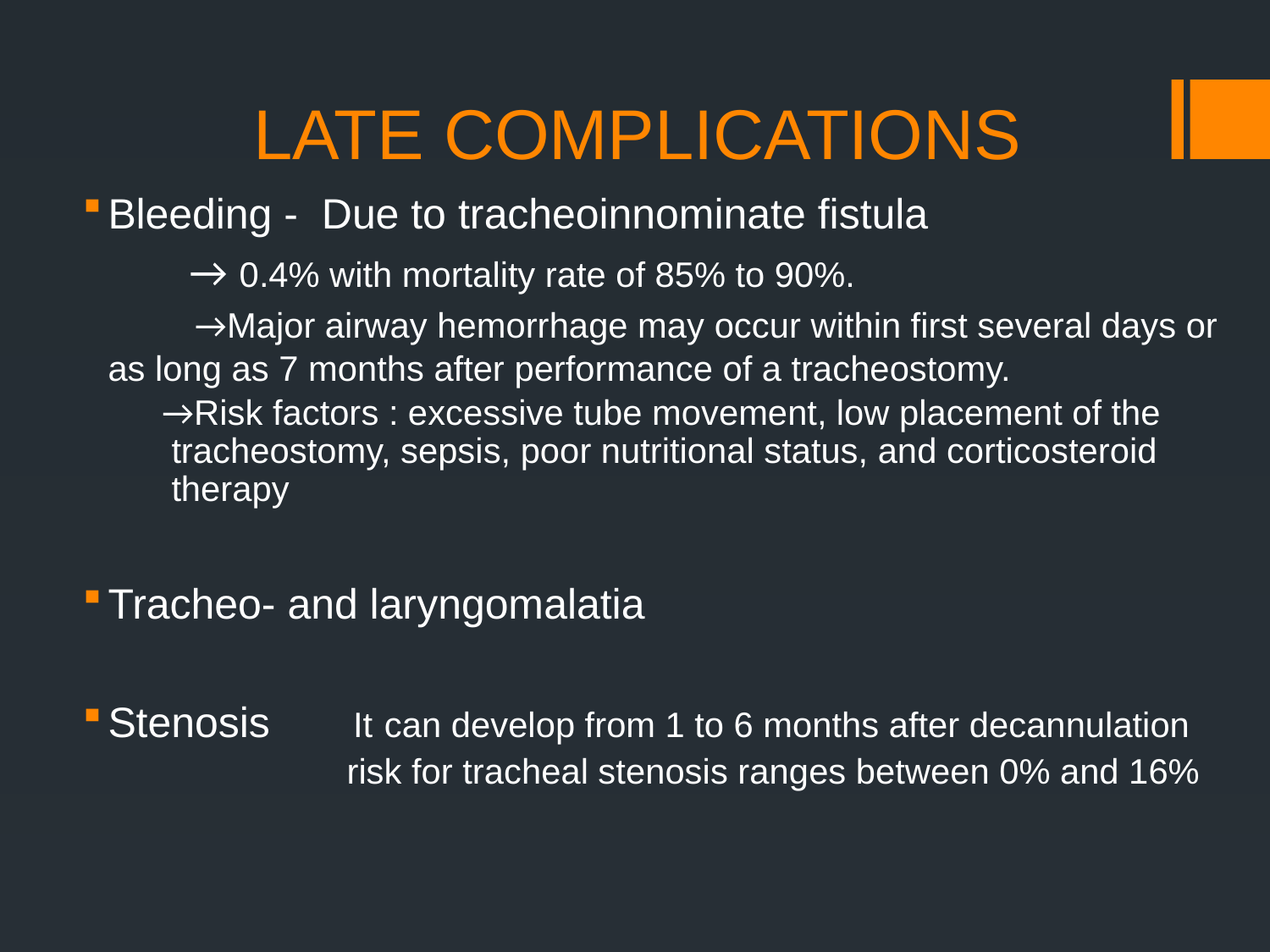

# LATE COMPLICATIONS
Bleeding -  Due to tracheoinnominate fistula
         → 0.4% with mortality rate of 85% to 90%.
              →Major airway hemorrhage may occur within first several days or as long as 7 months after performance of a tracheostomy.
  →Risk factors : excessive tube movement, low placement of the tracheostomy, sepsis, poor nutritional status, and corticosteroid therapy

Tracheo- and laryngomalatia

Stenosis       It can develop from 1 to 6 months after decannulation
	                  risk for tracheal stenosis ranges between 0% and 16%